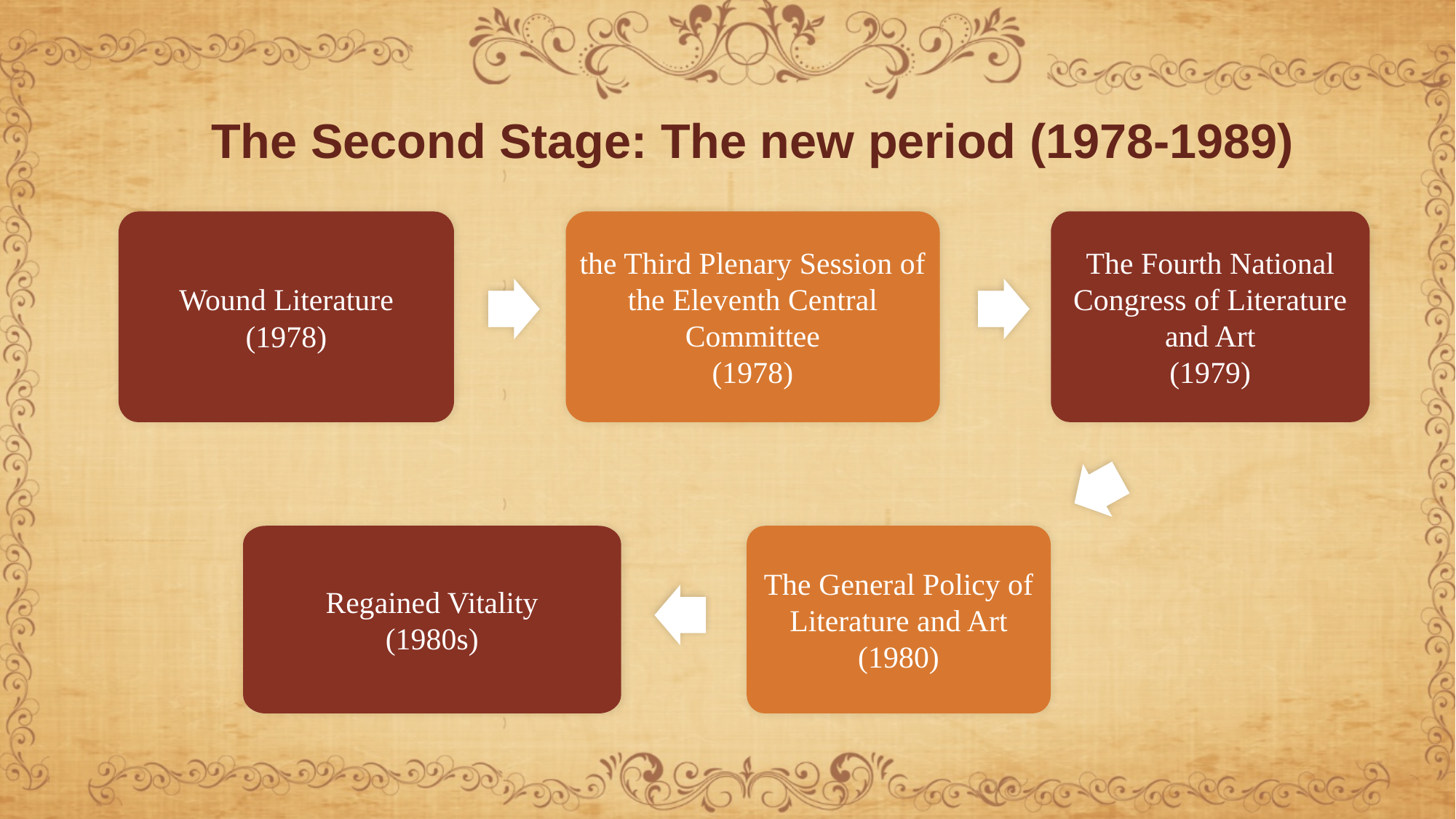

# The Second Stage: The new period (1978-1989)
the Third Plenary Session of the Eleventh Central Committee
(1978)
The Fourth National Congress of Literature and Art
(1979)
Wound Literature
(1978)

Regained Vitality
(1980s)
The General Policy of Literature and Art
(1980)